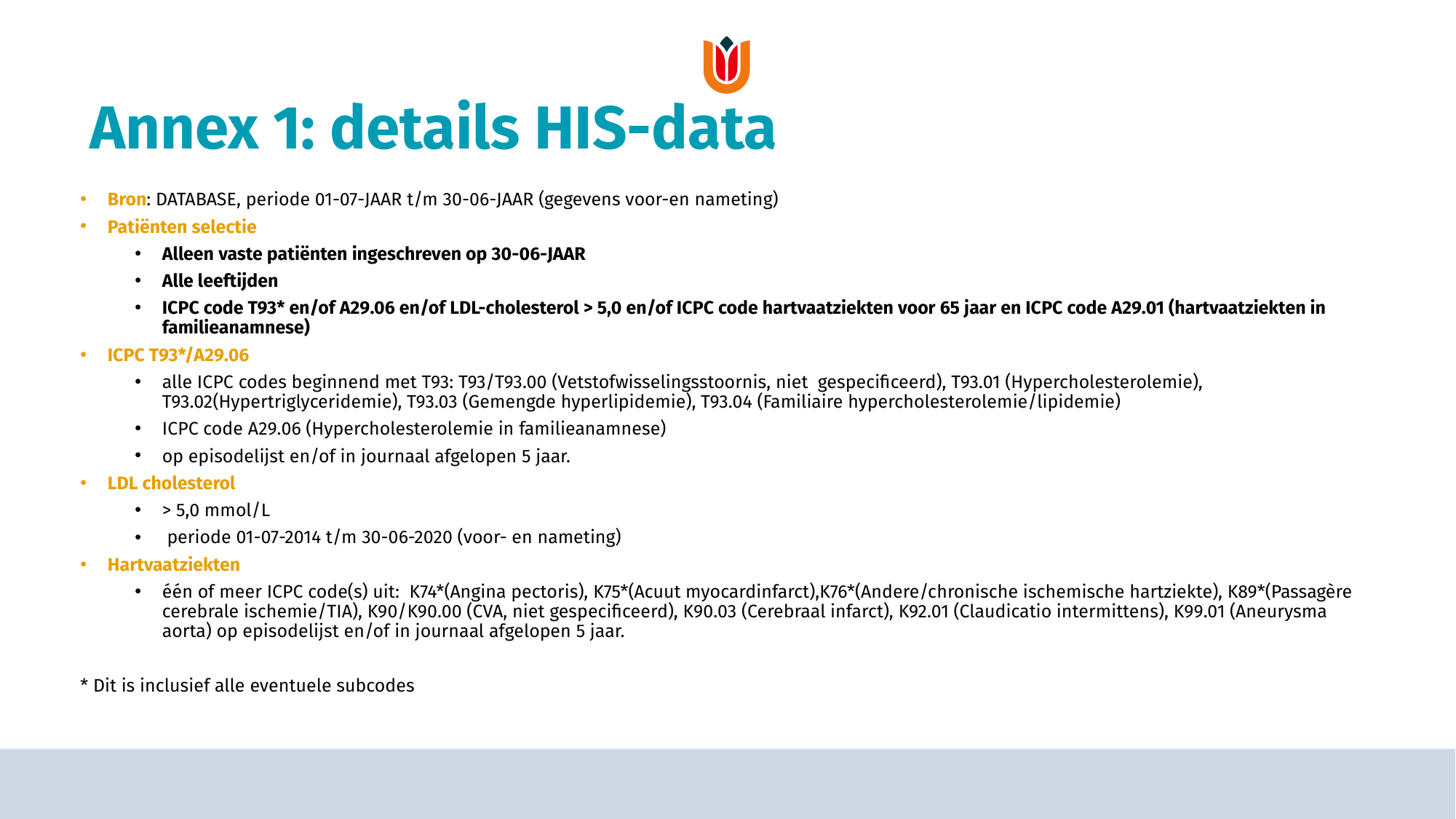

Annex 1: details HIS-data
Bron: DATABASE, periode 01-07-JAAR t/m 30-06-JAAR (gegevens voor-en nameting)
Patiënten selectie
Alleen vaste patiënten ingeschreven op 30-06-JAAR
Alle leeftijden
ICPC code T93* en/of A29.06 en/of LDL-cholesterol > 5,0 en/of ICPC code hartvaatziekten voor 65 jaar en ICPC code A29.01 (hartvaatziekten in familieanamnese)
ICPC T93*/A29.06
alle ICPC codes beginnend met T93: T93/T93.00 (Vetstofwisselingsstoornis, niet  gespecificeerd), T93.01 (Hypercholesterolemie), T93.02(Hypertriglyceridemie), T93.03 (Gemengde hyperlipidemie), T93.04 (Familiaire hypercholesterolemie/lipidemie)
ICPC code A29.06 (Hypercholesterolemie in familieanamnese)
op episodelijst en/of in journaal afgelopen 5 jaar.
LDL cholesterol
> 5,0 mmol/L
 periode 01-07-2014 t/m 30-06-2020 (voor- en nameting)
Hartvaatziekten
één of meer ICPC code(s) uit:  K74*(Angina pectoris), K75*(Acuut myocardinfarct),K76*(Andere/chronische ischemische hartziekte), K89*(Passagère cerebrale ischemie/TIA), K90/K90.00 (CVA, niet gespecificeerd), K90.03 (Cerebraal infarct), K92.01 (Claudicatio intermittens), K99.01 (Aneurysma aorta) op episodelijst en/of in journaal afgelopen 5 jaar.

* Dit is inclusief alle eventuele subcodes